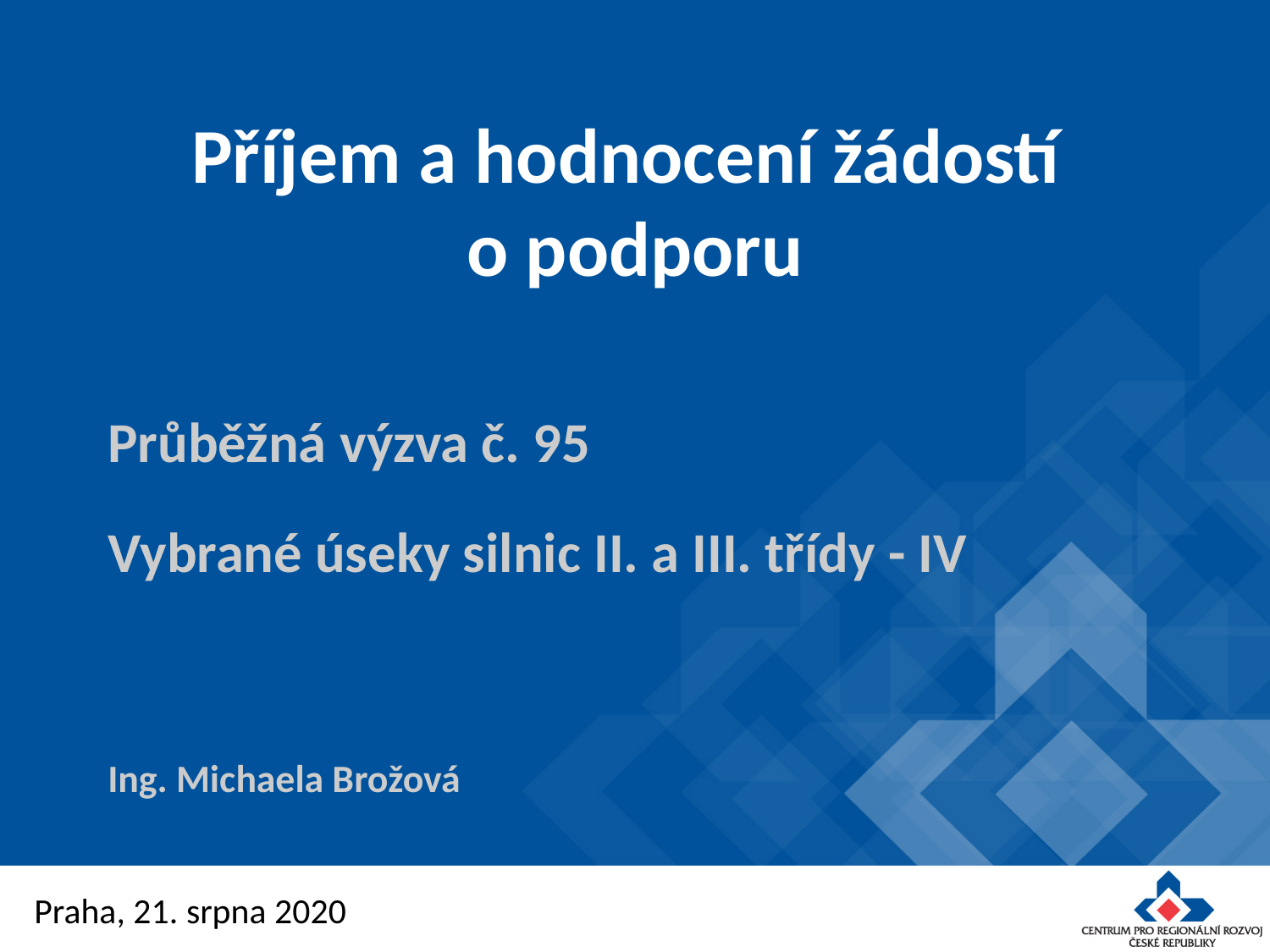

Příjem a hodnocení žádostí
o podporu
Průběžná výzva č. 95
Vybrané úseky silnic II. a III. třídy - IV
Ing. Michaela Brožová
Praha, 21. srpna 2020